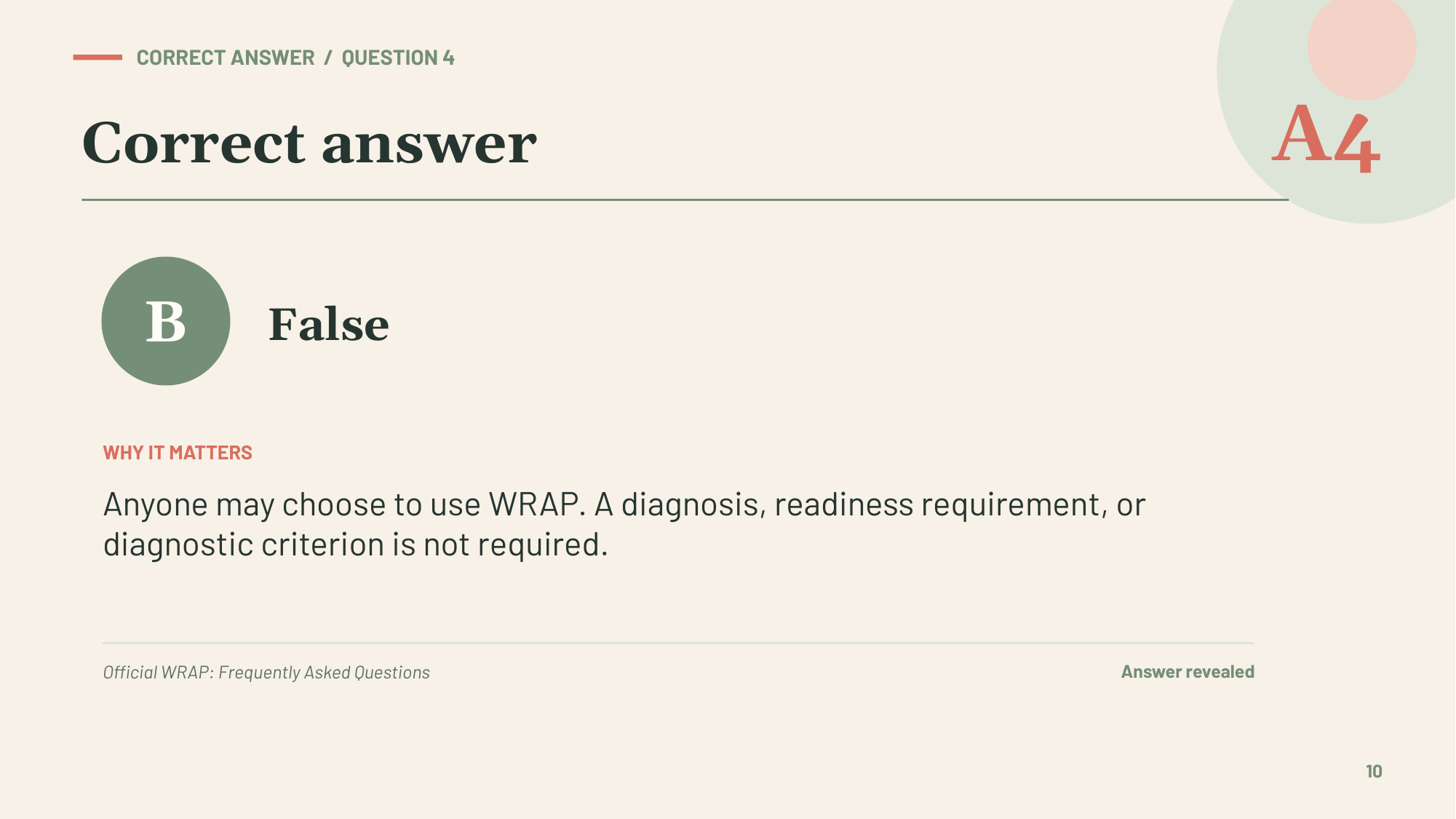

CORRECT ANSWER  /  QUESTION 4

A4
Correct answer

False

B
WHY IT MATTERS
Anyone may choose to use WRAP. A diagnosis, readiness requirement, or diagnostic criterion is not required.

Answer revealed
Official WRAP: Frequently Asked Questions
10